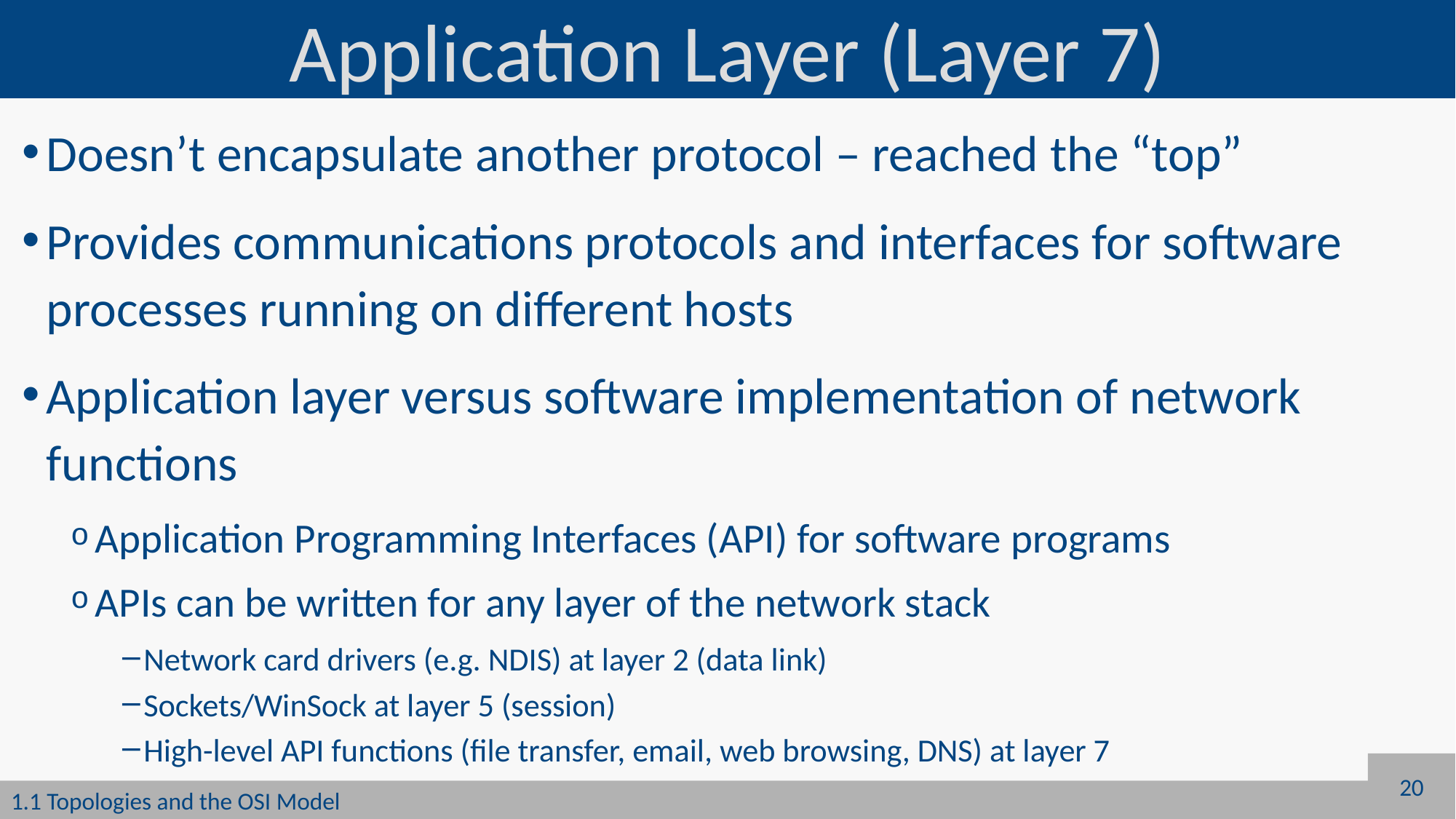

# Application Layer (Layer 7)
Doesn’t encapsulate another protocol – reached the “top”
Provides communications protocols and interfaces for software processes running on different hosts
Application layer versus software implementation of network functions
Application Programming Interfaces (API) for software programs
APIs can be written for any layer of the network stack
Network card drivers (e.g. NDIS) at layer 2 (data link)
Sockets/WinSock at layer 5 (session)
High-level API functions (file transfer, email, web browsing, DNS) at layer 7
20
1.1 Topologies and the OSI Model